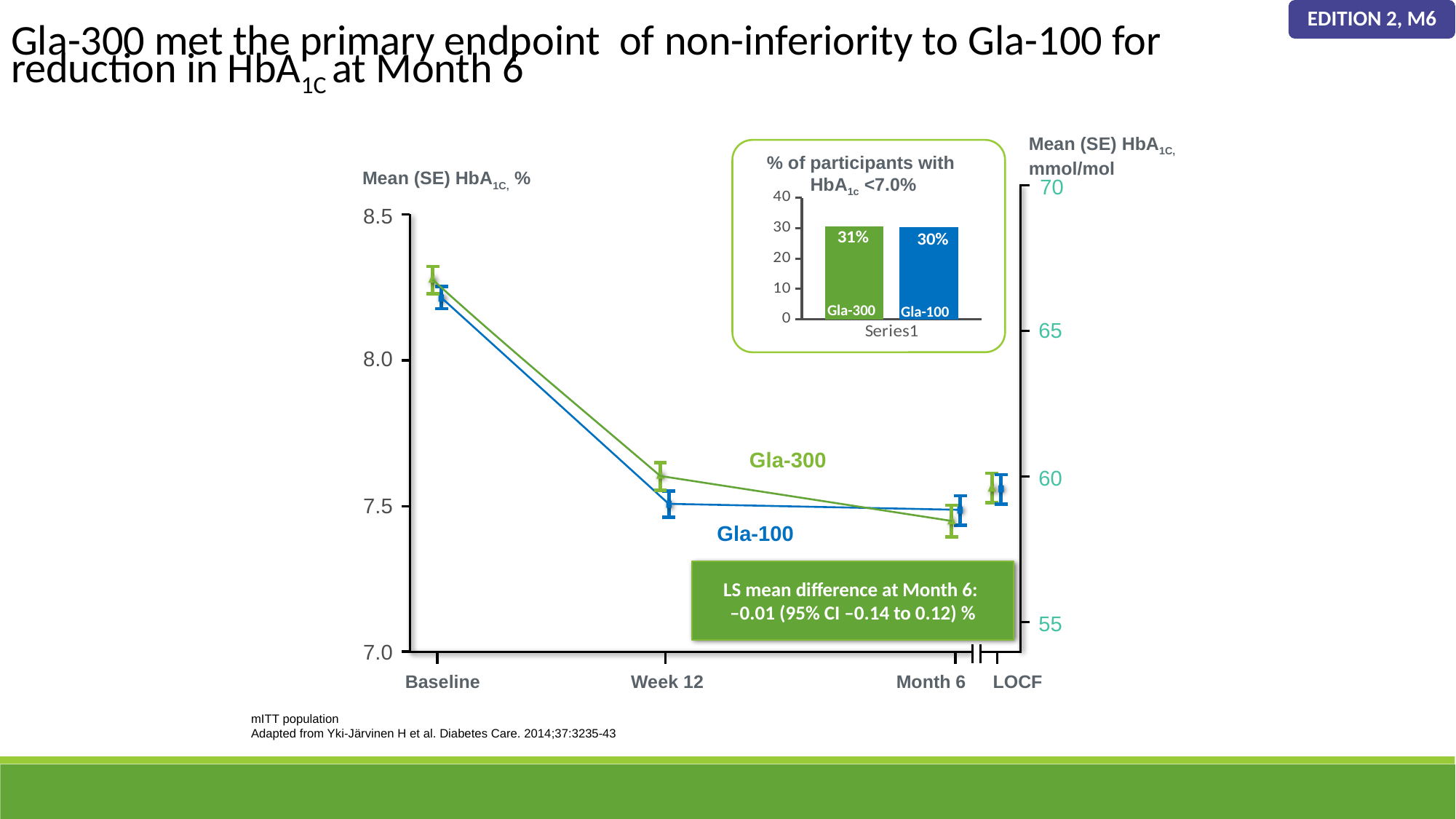

EDITION 2, M6
Gla-300 met the primary endpoint  of non-inferiority to Gla-100 for reduction in HbA1C at Month 6
Mean (SE) HbA1C, mmol/mol
% of participants with
HbA1c <7.0%

[unsupported chart]

Gla-300
Gla-100
Mean (SE) HbA1C, %
70
8.5

65
8.0
Gla-300
60

7.5

Gla-100

LS mean difference at Month 6:
–0.01 (95% CI –0.14 to 0.12) %
55
7.0
Baseline
Week 12
Month 6
LOCF
mITT population
Adapted from Yki-Järvinen H et al. Diabetes Care. 2014;37:3235-43